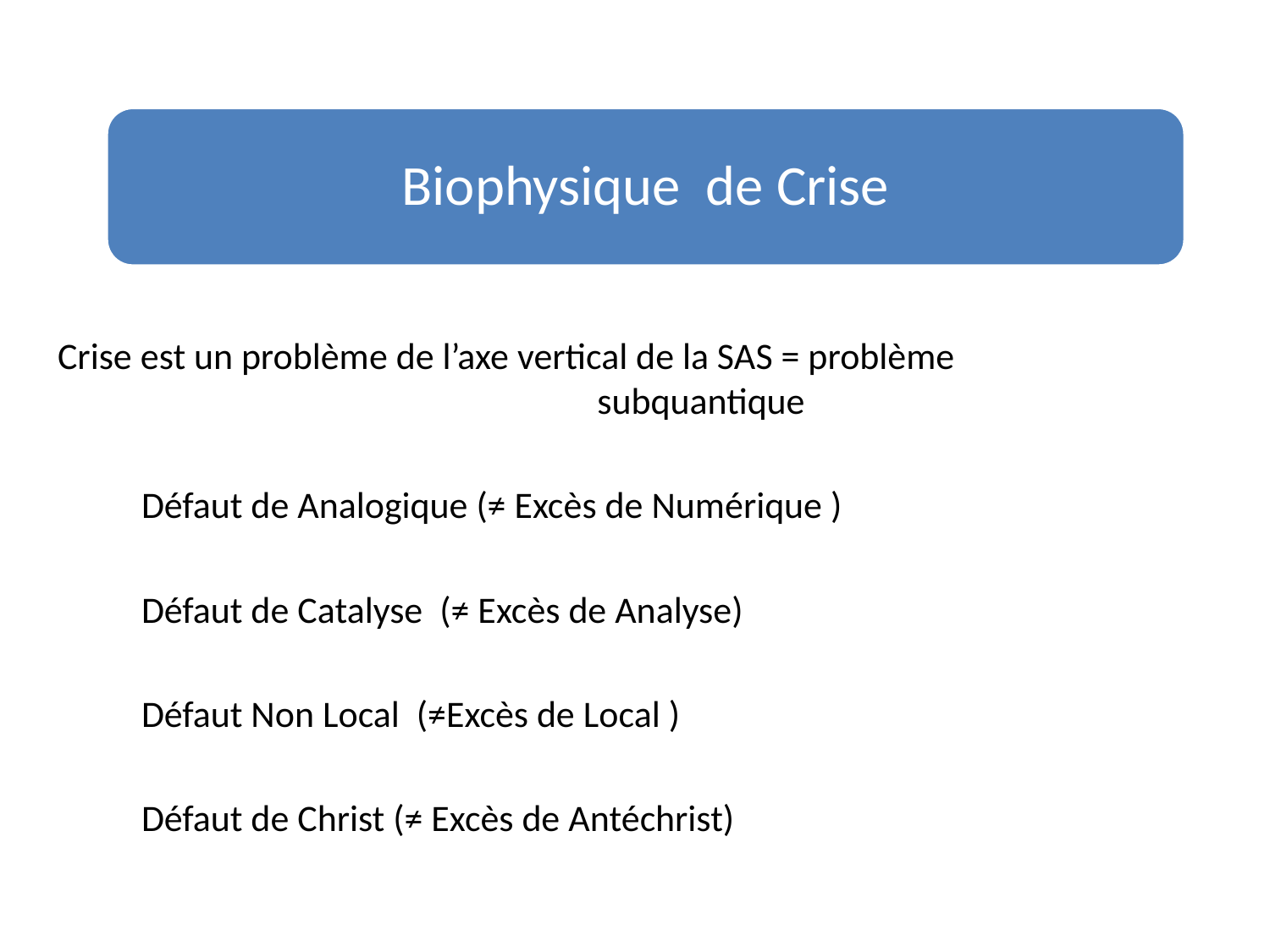

Biophysique  de Crise
Crise est un problème de l’axe vertical de la SAS = problème   	 	                                                                         subquantique

	Défaut de Analogique (≠ Excès de Numérique )

	Défaut de Catalyse  (≠ Excès de Analyse)

	Défaut Non Local  (≠Excès de Local )

	Défaut de Christ (≠ Excès de Antéchrist)